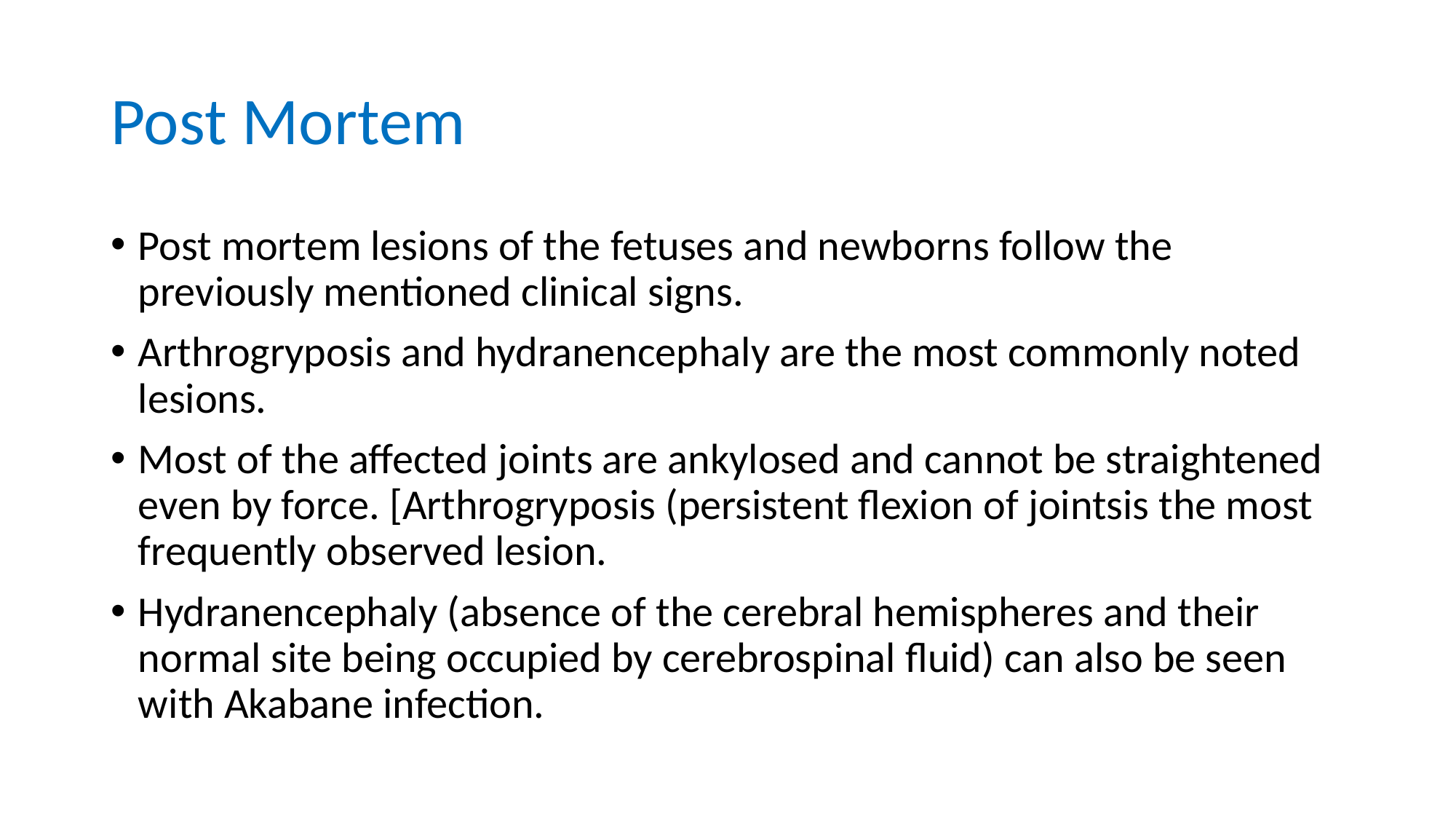

# Post Mortem
Post mortem lesions of the fetuses and newborns follow the previously mentioned clinical signs.
Arthrogryposis and hydranencephaly are the most commonly noted lesions.
Most of the affected joints are ankylosed and cannot be straightened even by force. [Arthrogryposis (persistent flexion of jointsis the most frequently observed lesion.
Hydranencephaly (absence of the cerebral hemispheres and their normal site being occupied by cerebrospinal fluid) can also be seen with Akabane infection.